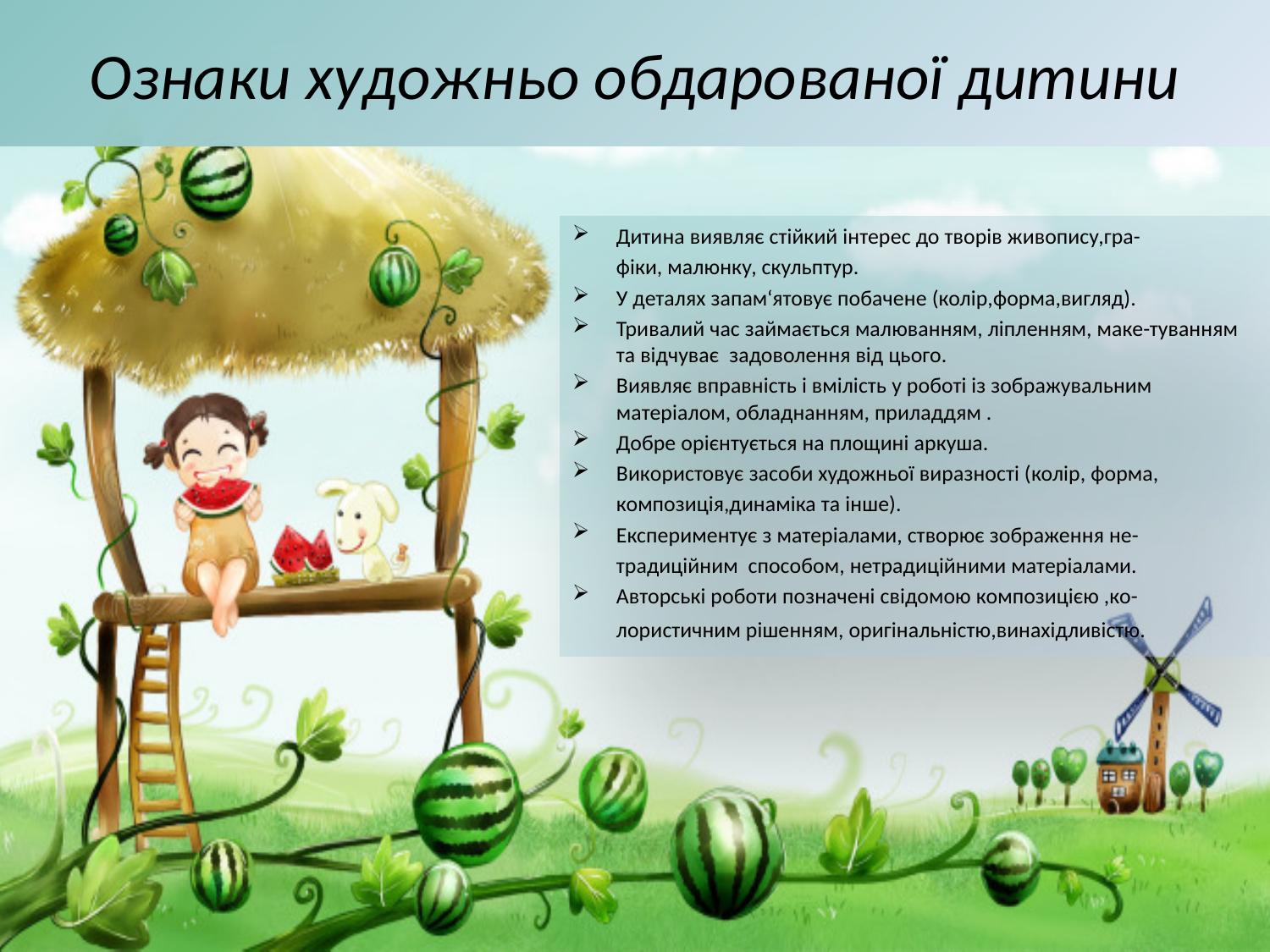

# Ознаки художньо обдарованої дитини
Дитина виявляє стійкий інтерес до творів живопису,гра-
	фіки, малюнку, скульптур.
У деталях запам‘ятовує побачене (колір,форма,вигляд).
Тривалий час займається малюванням, ліпленням, маке-туванням та відчуває  задоволення від цього.
Виявляє вправність і вмілість у роботі із зображувальним матеріалом, обладнанням, приладдям .
Добре орієнтується на площині аркуша.
Використовує засоби художньої виразності (колір, форма,
	композиція,динаміка та інше).
Експериментує з матеріалами, створює зображення не-
 	традиційним  способом, нетрадиційними матеріалами.
Авторські роботи позначені свідомою композицією ,ко-
	лористичним рішенням, оригінальністю,винахідливістю.